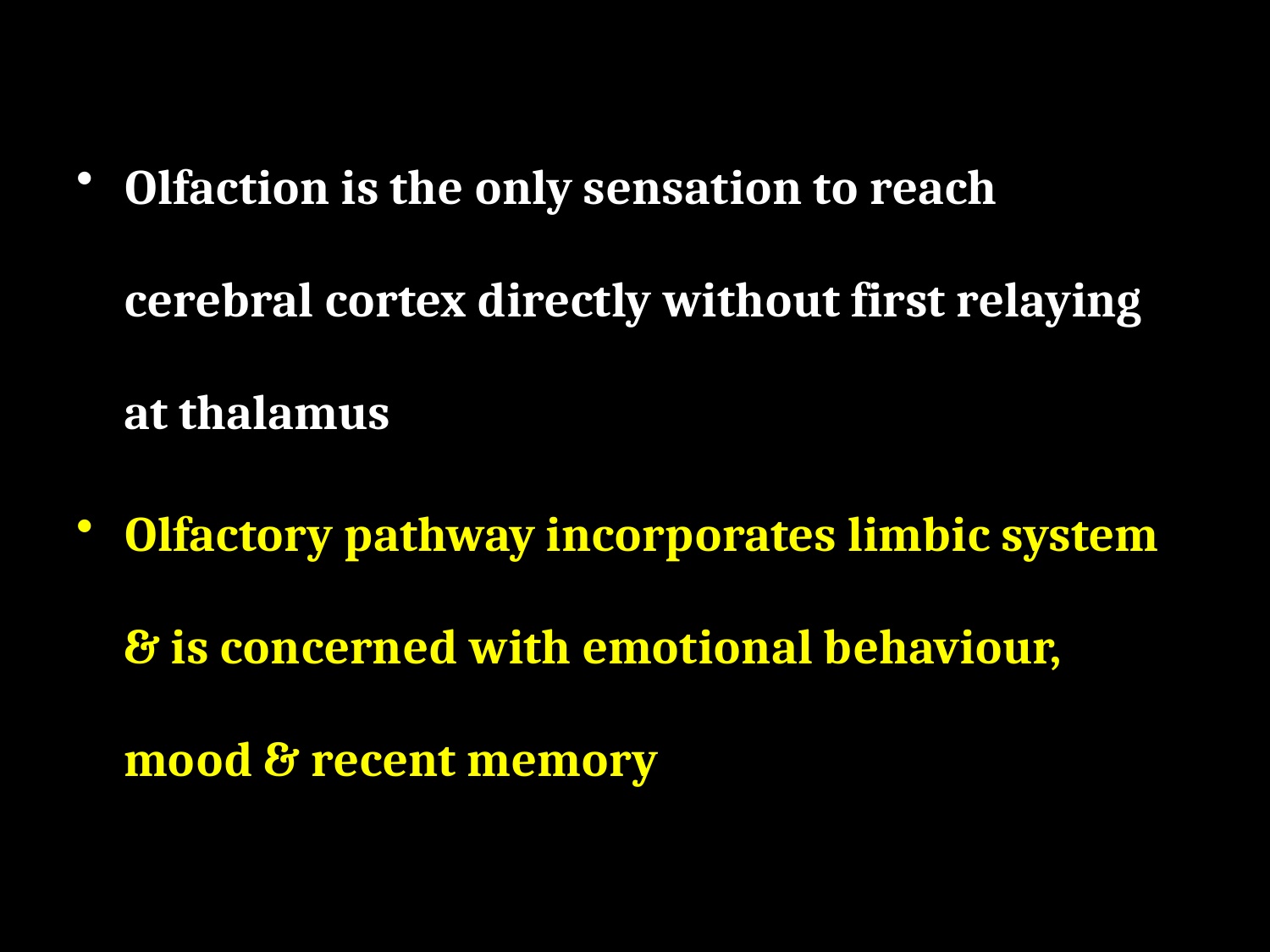

Olfaction is the only sensation to reach cerebral cortex directly without first relaying at thalamus
Olfactory pathway incorporates limbic system & is concerned with emotional behaviour, mood & recent memory